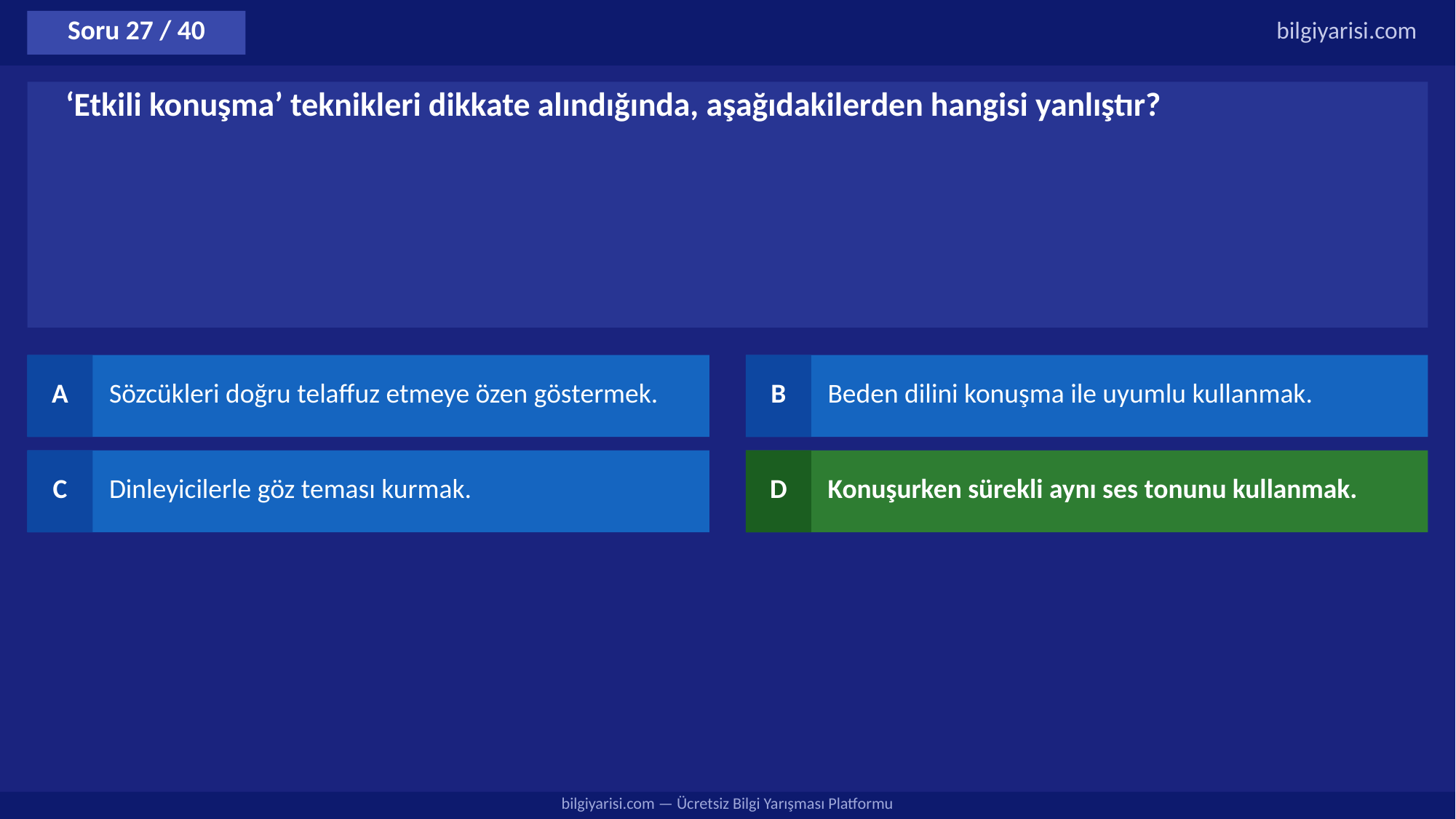

Soru 27 / 40
bilgiyarisi.com

‘Etkili konuşma’ teknikleri dikkate alındığında, aşağıdakilerden hangisi yanlıştır?

A
Sözcükleri doğru telaffuz etmeye özen göstermek.

B
Beden dilini konuşma ile uyumlu kullanmak.

C
Dinleyicilerle göz teması kurmak.

D
Konuşurken sürekli aynı ses tonunu kullanmak.
bilgiyarisi.com — Ücretsiz Bilgi Yarışması Platformu